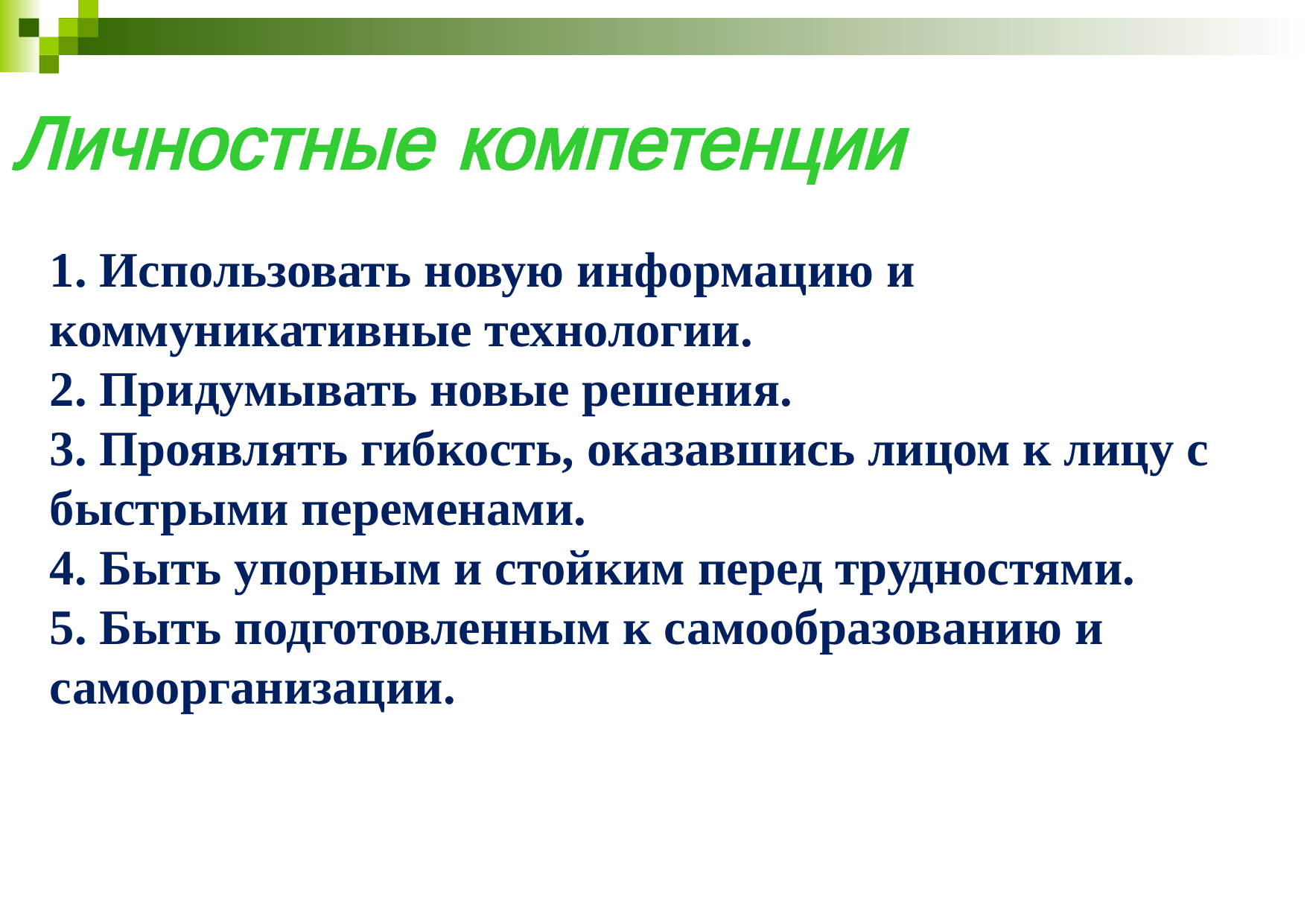

# Личностные компетенции
1. Использовать новую информацию и коммуникативные технологии.
2. Придумывать новые решения.
3. Проявлять гибкость, оказавшись лицом к лицу с быстрыми переменами.
4. Быть упорным и стойким перед трудностями.
5. Быть подготовленным к самообразованию и самоорганизации.